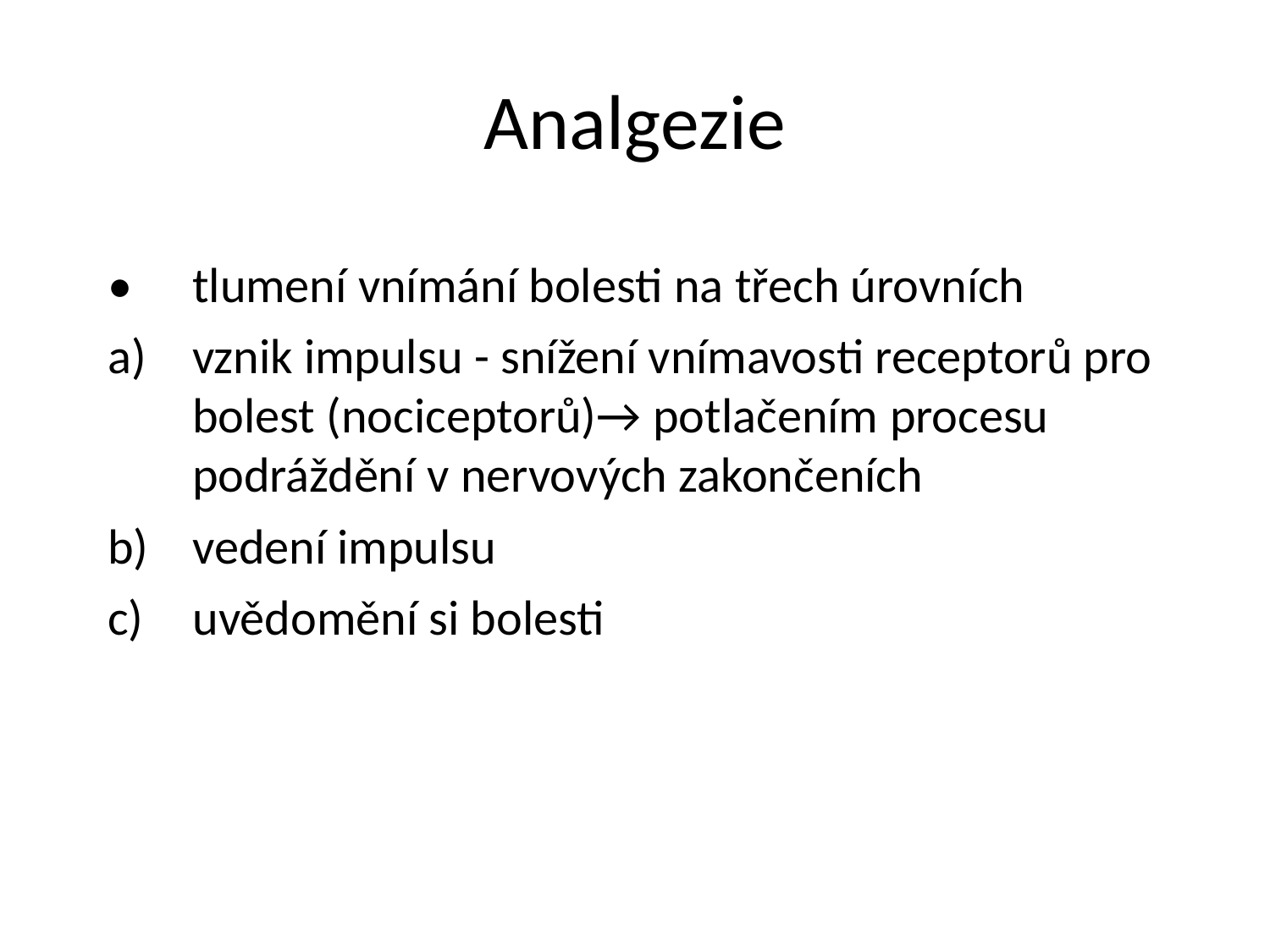

Analgezie
• tlumení vnímání bolesti na třech úrovních
a) vznik impulsu - snížení vnímavosti receptorů pro
bolest (nociceptorů)→ potlačením procesu
podráždění v nervových zakončeních
b) vedení impulsu
c) uvědomění si bolesti